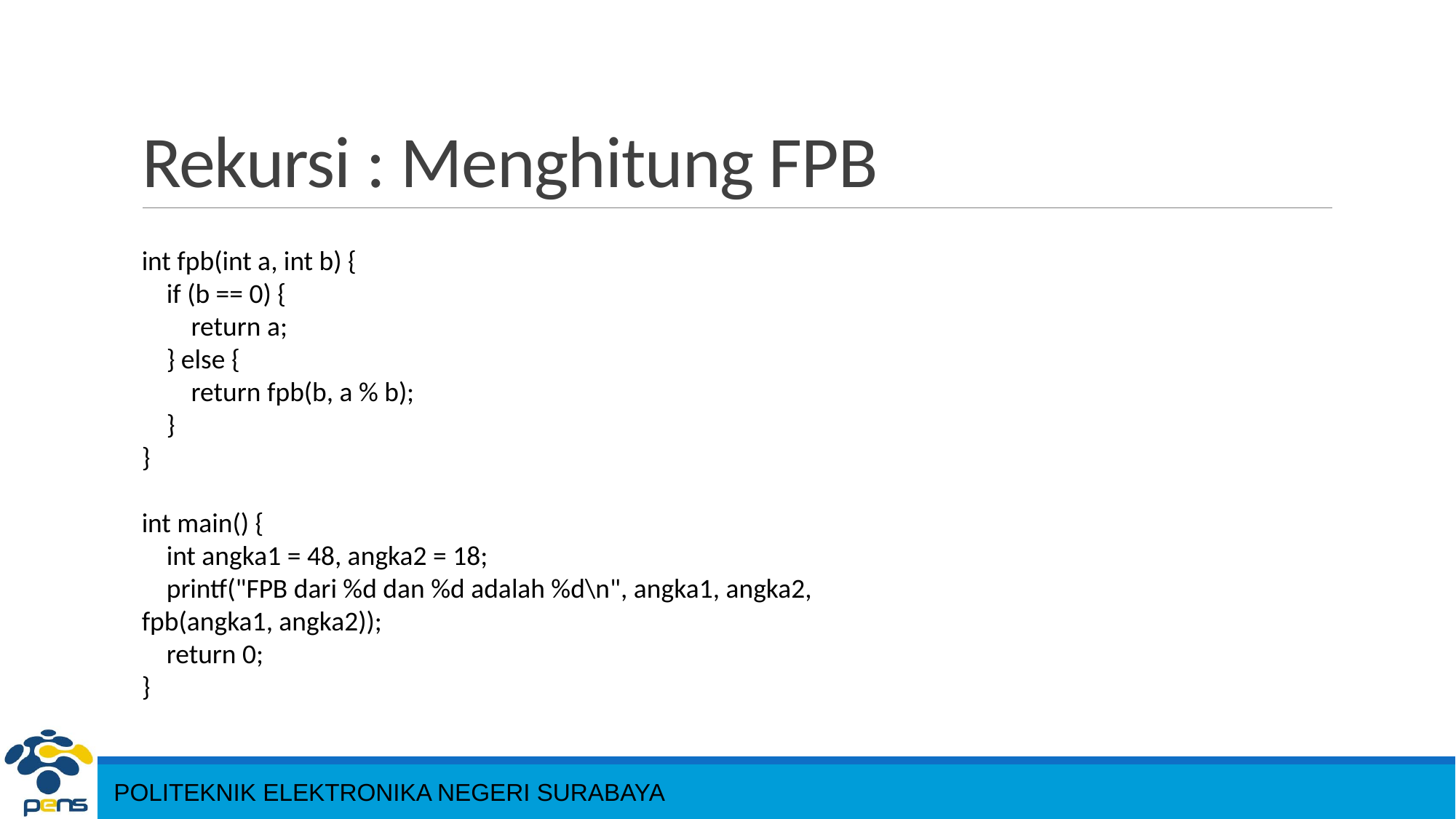

# Rekursi : Menghitung FPB
int fpb(int a, int b) {
    if (b == 0) {
        return a;
    } else {
        return fpb(b, a % b);
    }
}

int main() {
    int angka1 = 48, angka2 = 18;
    printf("FPB dari %d dan %d adalah %d\n", angka1, angka2, fpb(angka1, angka2));
    return 0;
}